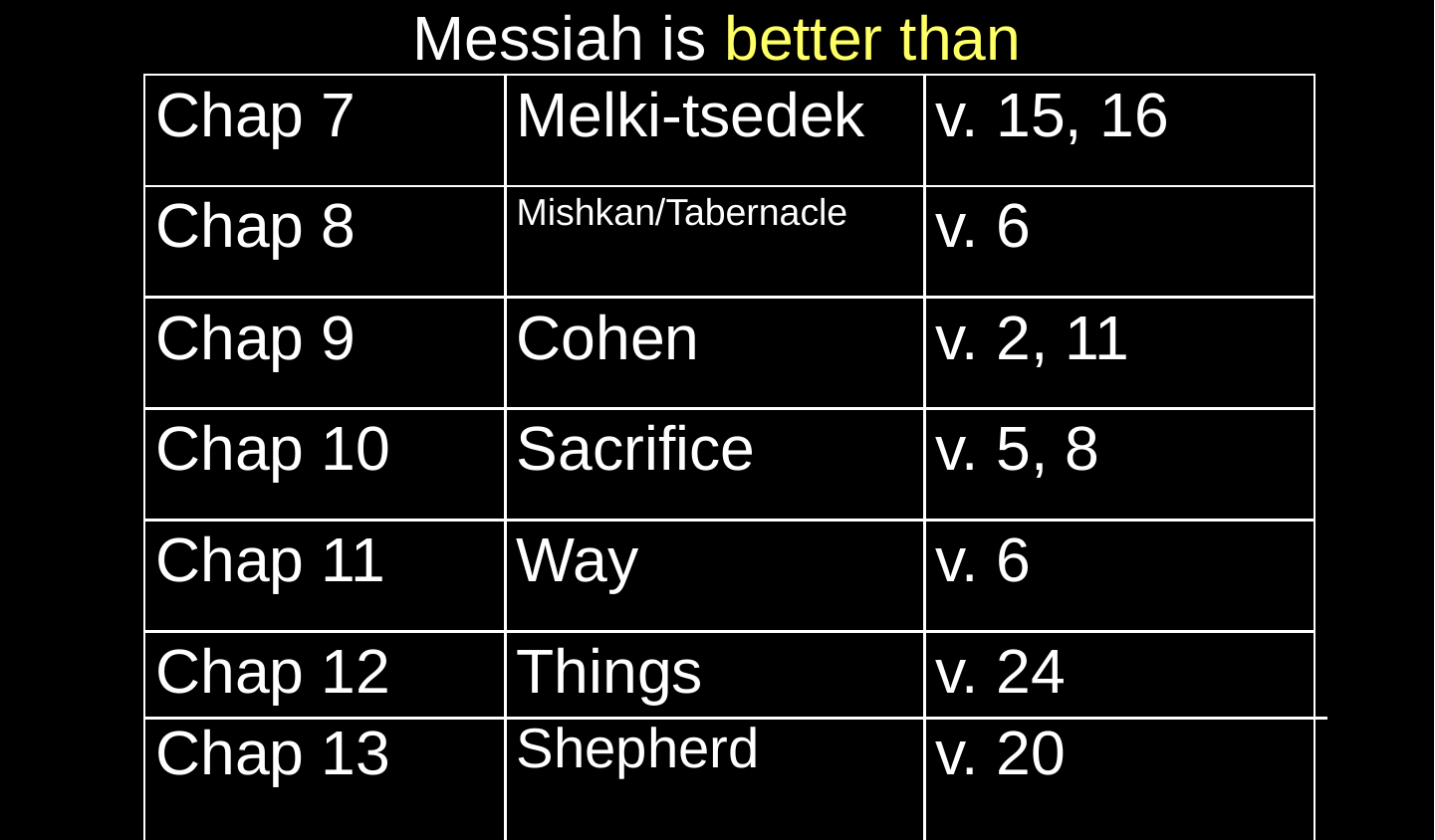

Messiah is better than

| Chap 7 | Melki-tsedek | v. 15, 16 |
| --- | --- | --- |
| Chap 8 | Mishkan/Tabernacle | v. 6 |
| Chap 9 | Cohen | v. 2, 11 |
| Chap 10 | Sacrifice | v. 5, 8 |
| Chap 11 | Way | v. 6 |
| Chap 12 Chap 13 | Things Shepherd | v. 24 v. 20 |